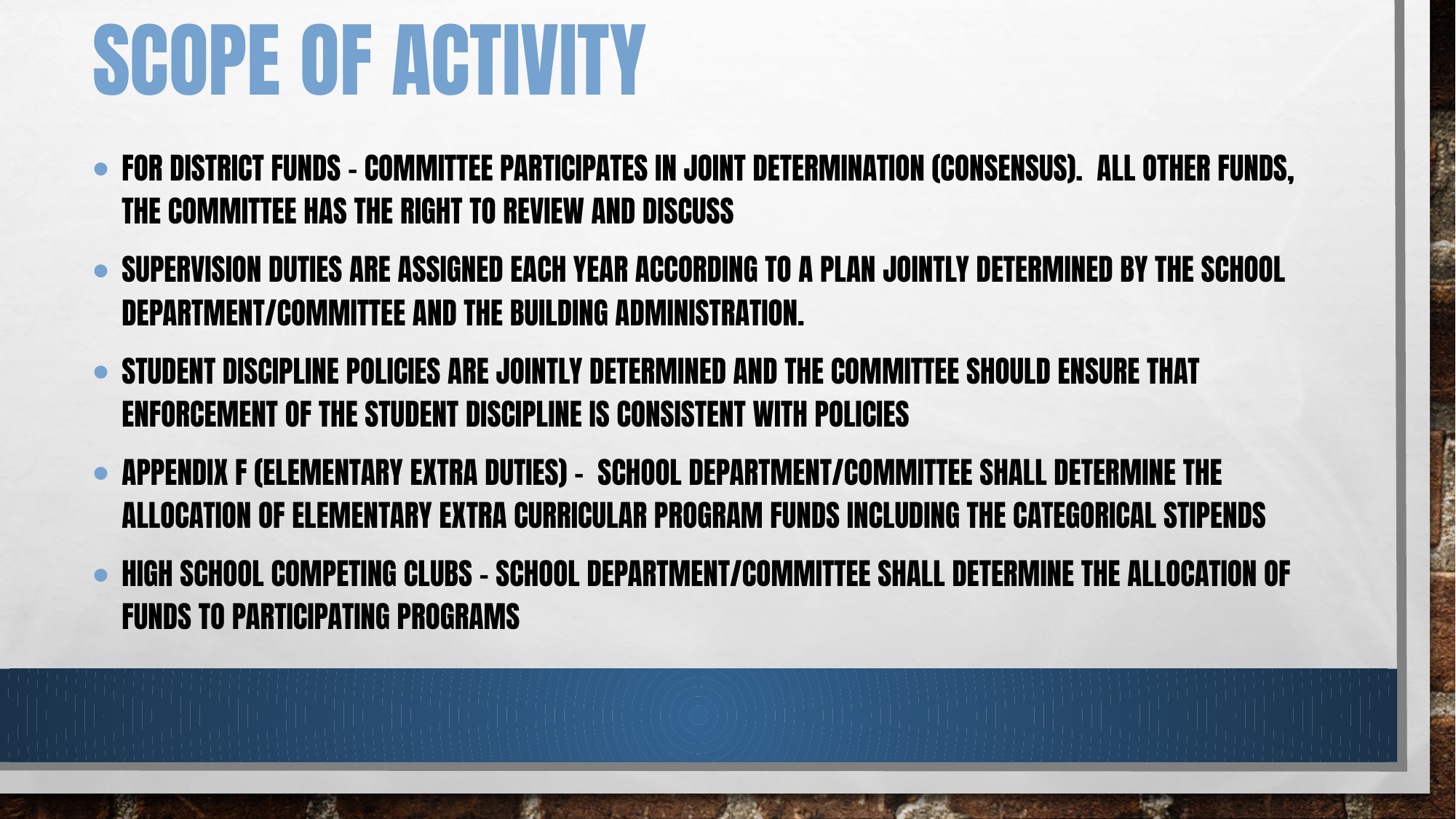

# Scope of activity
For District funds – committee participates in joint determination (consensus).  All other funds, the committee has the right to review and discuss
Supervision duties are assigned each year according to a plan jointly determined by the school department/committee and the building administration.
Student discipline policies are jointly determined and the committee should ensure that enforcement of the student discipline is consistent with policies
Appendix f (elementary extra duties) -  school department/committee shall determine the allocation of elementary extra curricular program funds including the categorical stipends
High school competing clubs - school department/committee shall determine the allocation of funds to participating programs